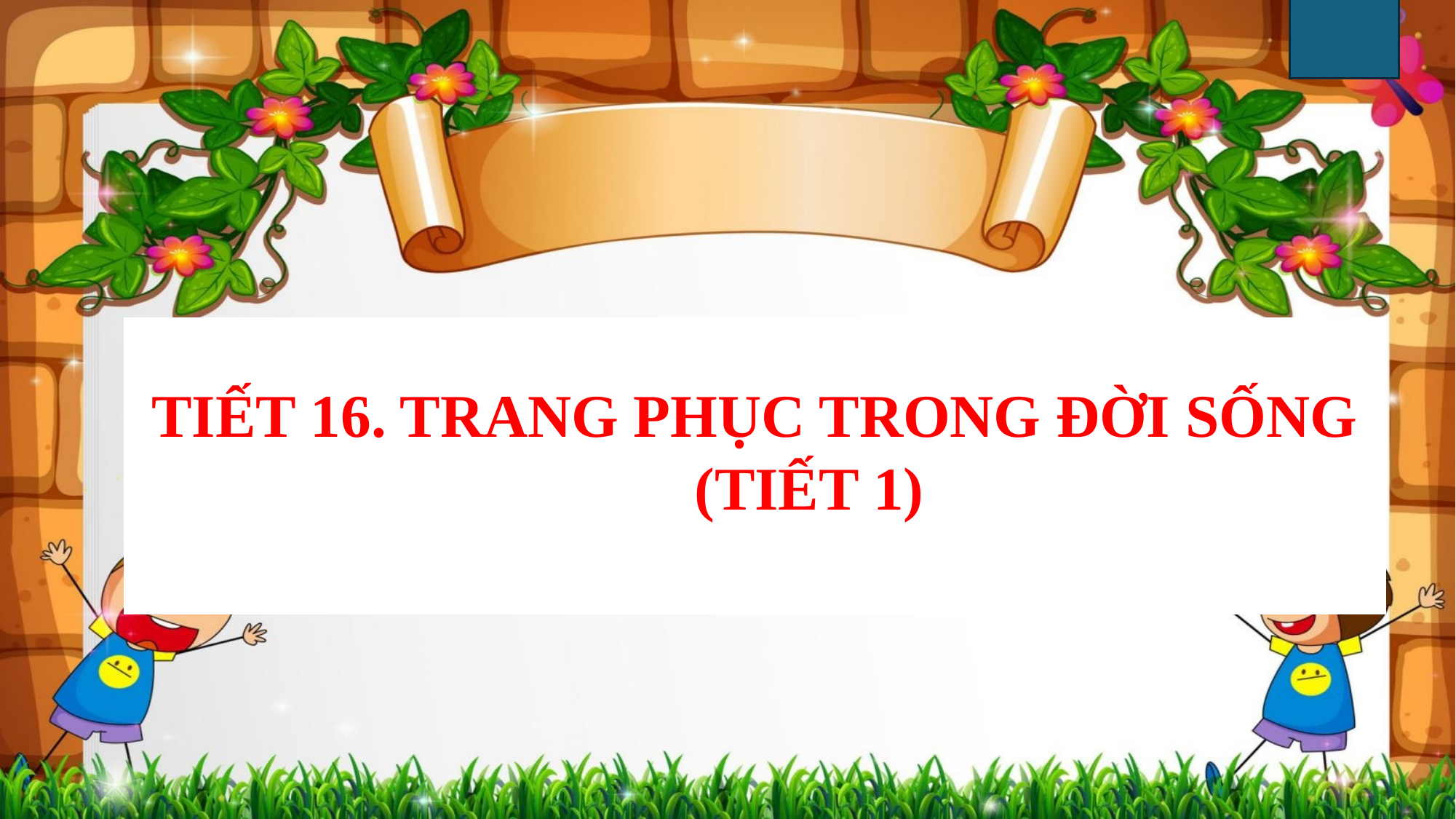

TIẾT 16. TRANG PHỤC TRONG ĐỜI SỐNG
((*	(TIẾT 1)